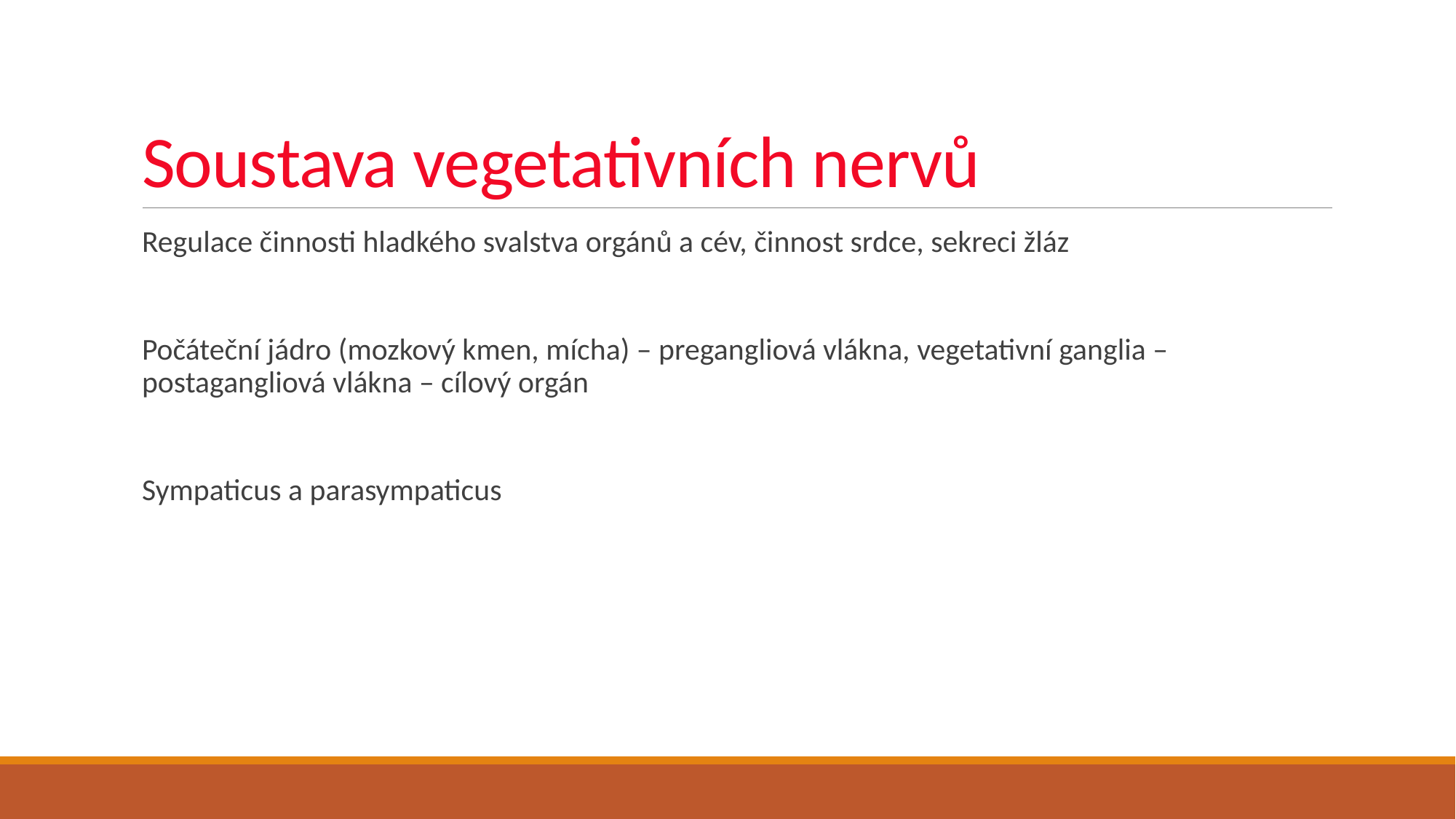

# Soustava vegetativních nervů
Regulace činnosti hladkého svalstva orgánů a cév, činnost srdce, sekreci žláz

Počáteční jádro (mozkový kmen, mícha) – pregangliová vlákna, vegetativní ganglia – postagangliová vlákna – cílový orgán

Sympaticus a parasympaticus